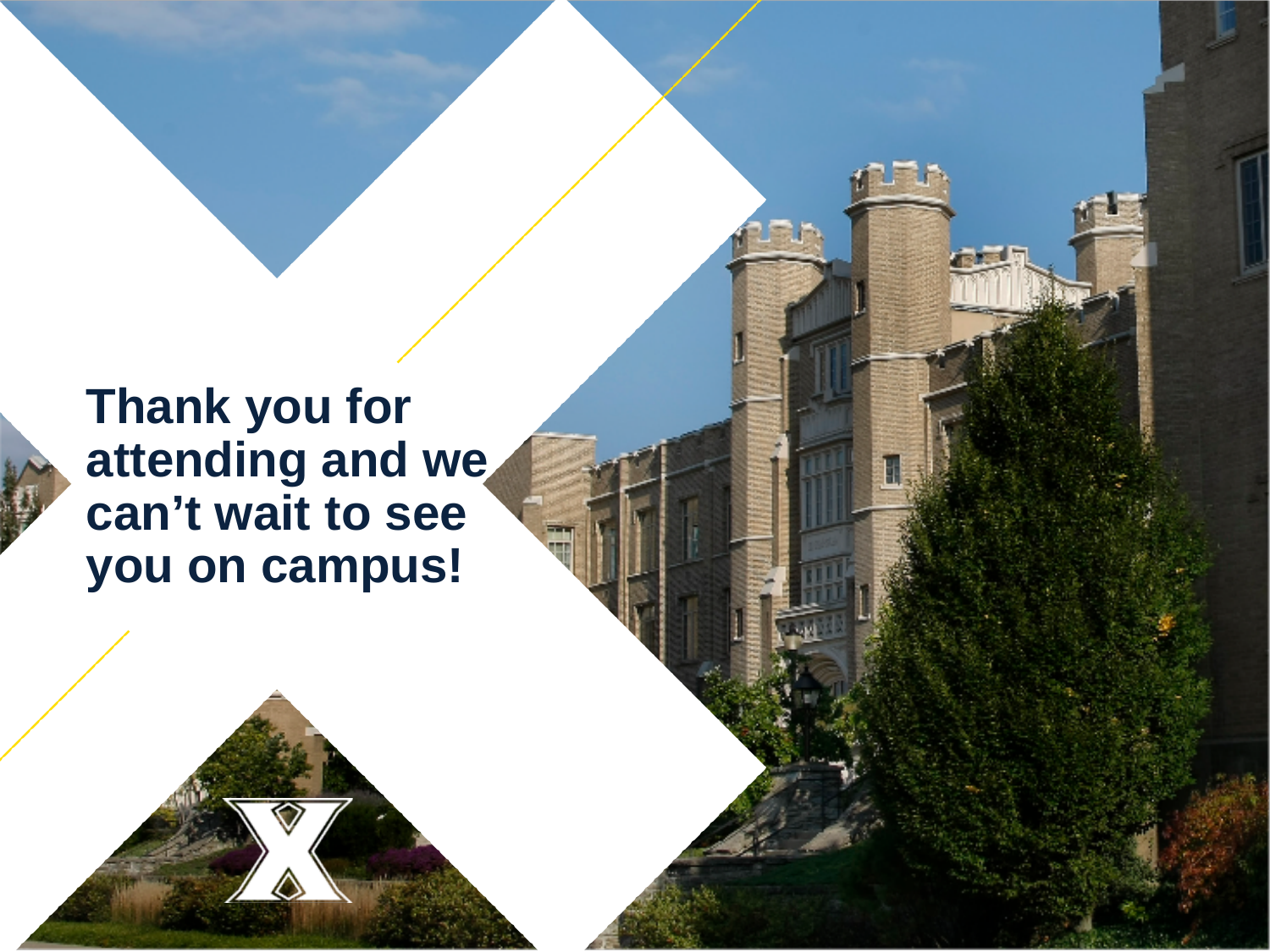

# Thank you for attending and we can’t wait to see you on campus!